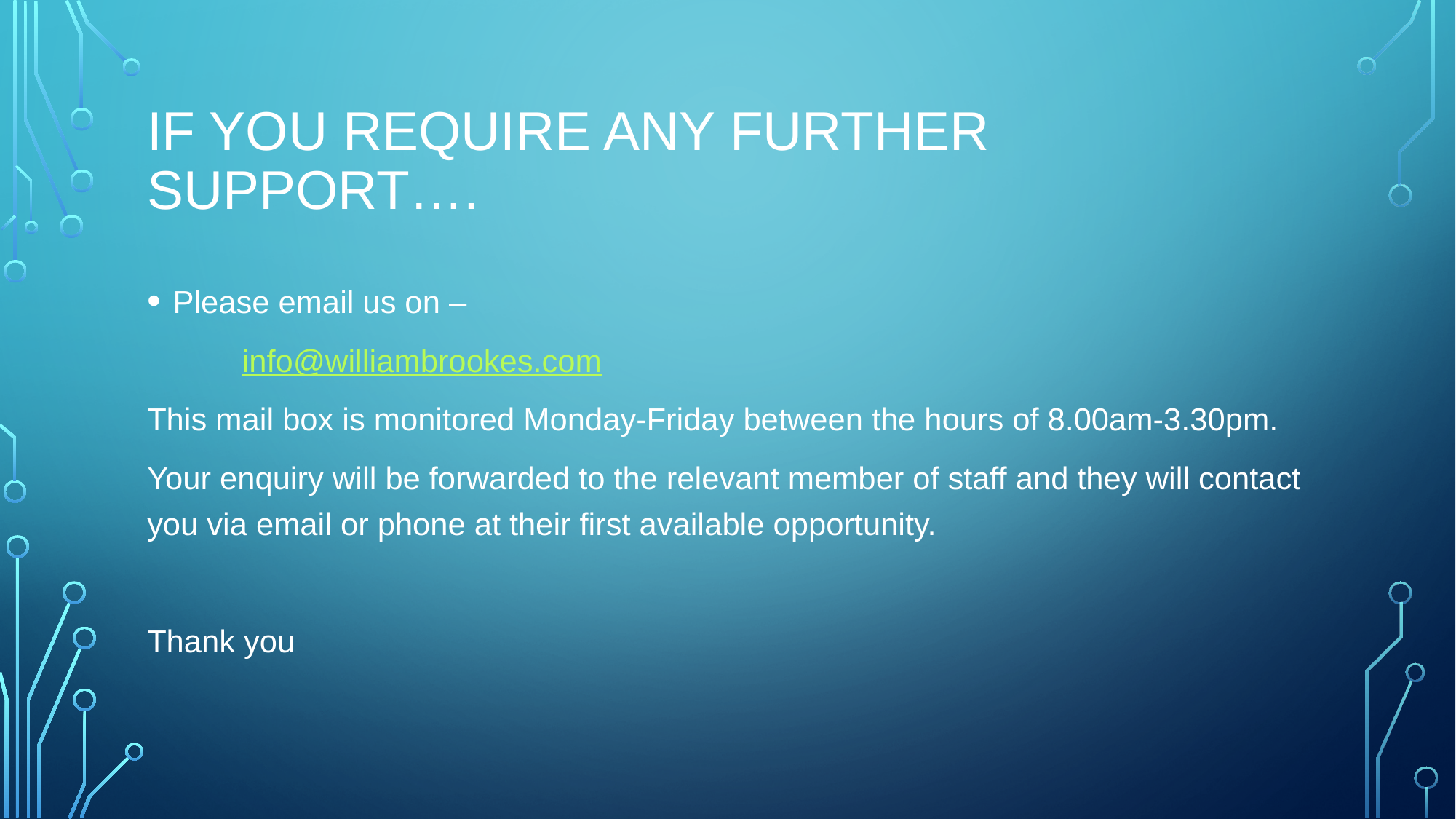

# If you require any further support….
Please email us on –
	info@williambrookes.com
This mail box is monitored Monday-Friday between the hours of 8.00am-3.30pm.
Your enquiry will be forwarded to the relevant member of staff and they will contact you via email or phone at their first available opportunity.

Thank you